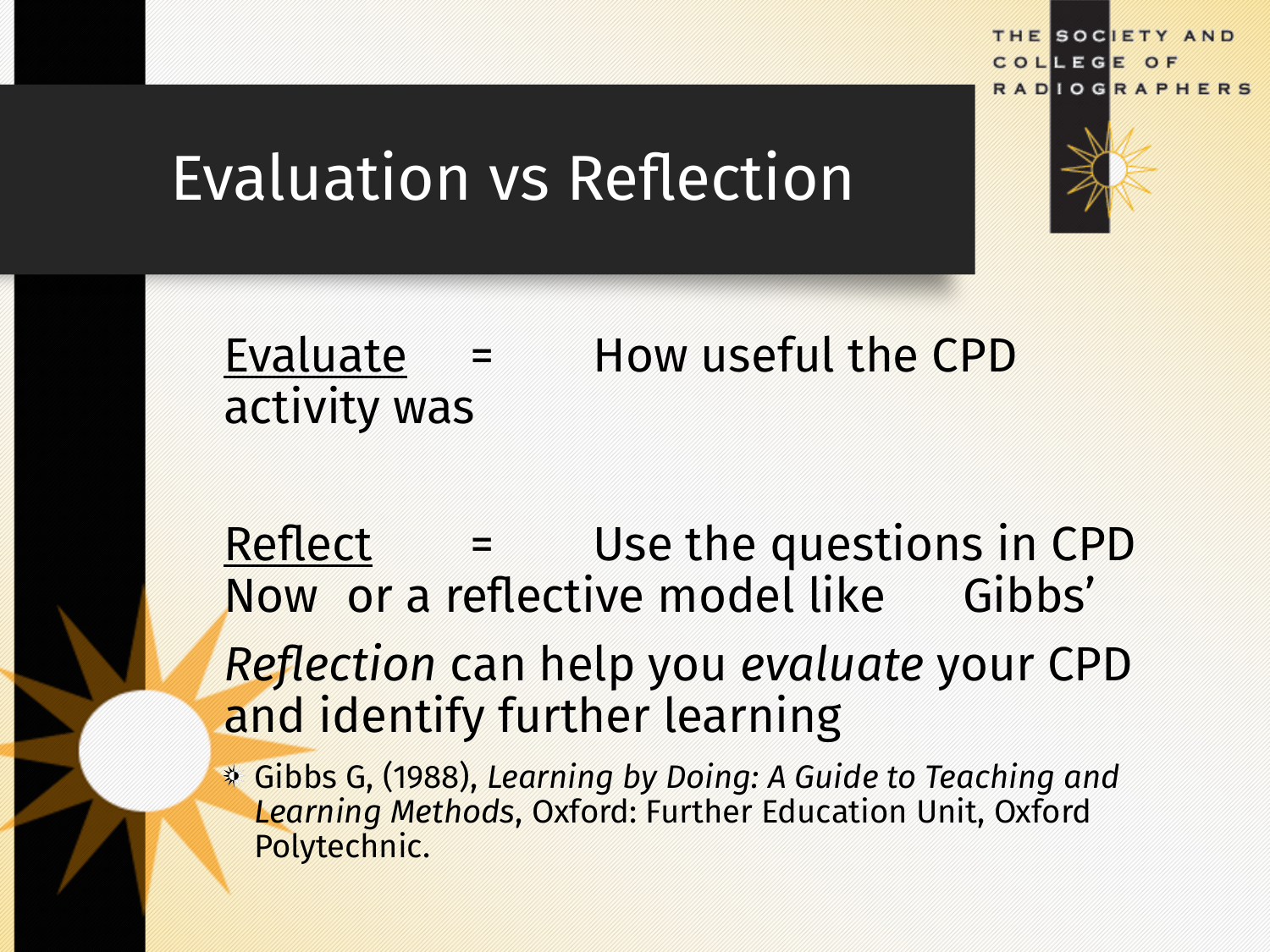

# Evaluation vs Reflection
Evaluate	=	How useful the CPD activity was

Reflect	=	Use the questions in CPD Now 			or a reflective model like 			Gibbs’
Reflection can help you evaluate your CPD and identify further learning
Gibbs G, (1988), Learning by Doing: A Guide to Teaching and Learning Methods, Oxford: Further Education Unit, Oxford Polytechnic.